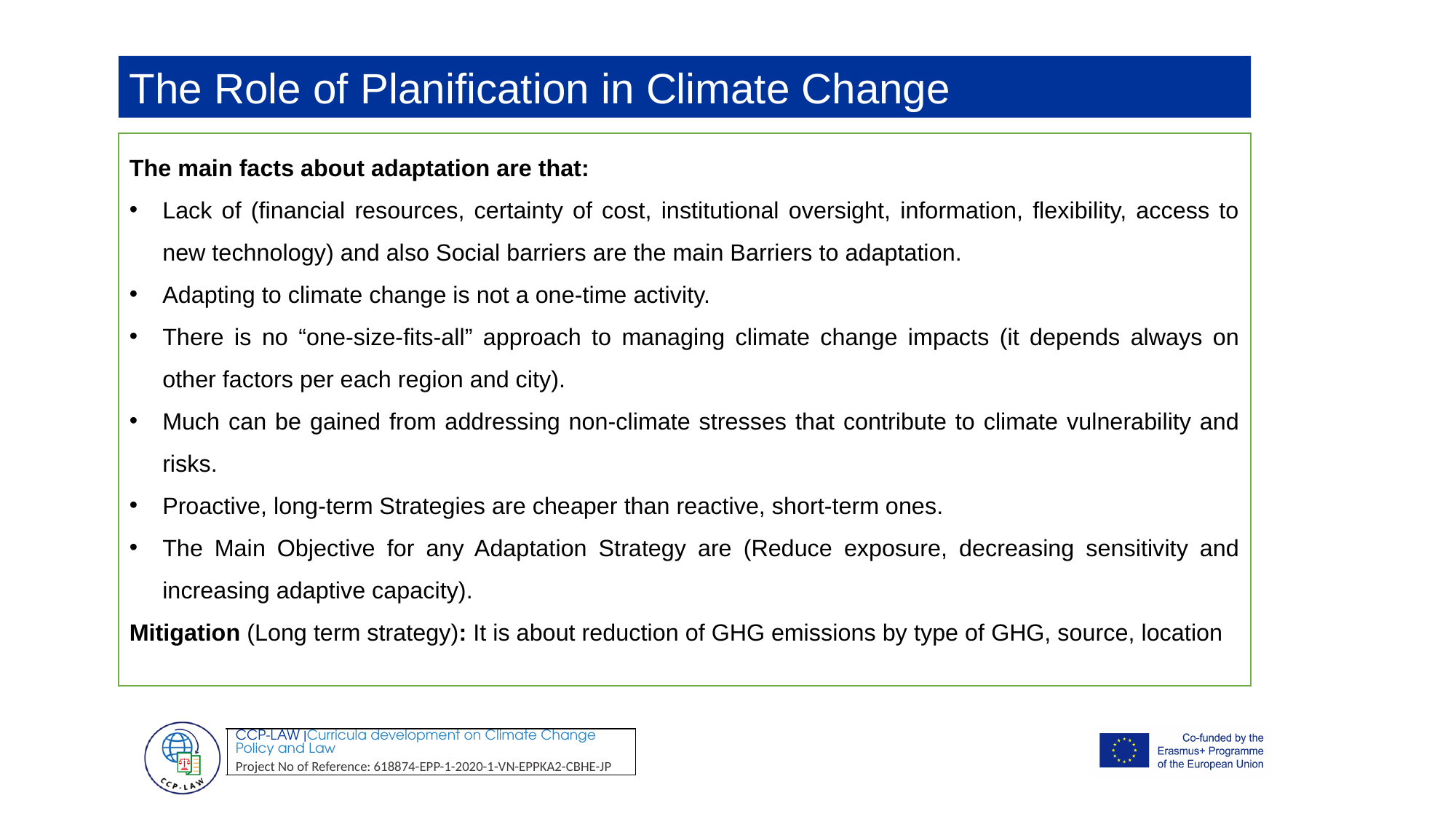

The Role of Planification in Climate Change
The main facts about adaptation are that:
Lack of (financial resources, certainty of cost, institutional oversight, information, flexibility, access to new technology) and also Social barriers are the main Barriers to adaptation.
Adapting to climate change is not a one-time activity.
There is no “one-size-fits-all” approach to managing climate change impacts (it depends always on other factors per each region and city).
Much can be gained from addressing non-climate stresses that contribute to climate vulnerability and risks.
Proactive, long-term Strategies are cheaper than reactive, short-term ones.
The Main Objective for any Adaptation Strategy are (Reduce exposure, decreasing sensitivity and increasing adaptive capacity).
Mitigation (Long term strategy): It is about reduction of GHG emissions by type of GHG, source, location